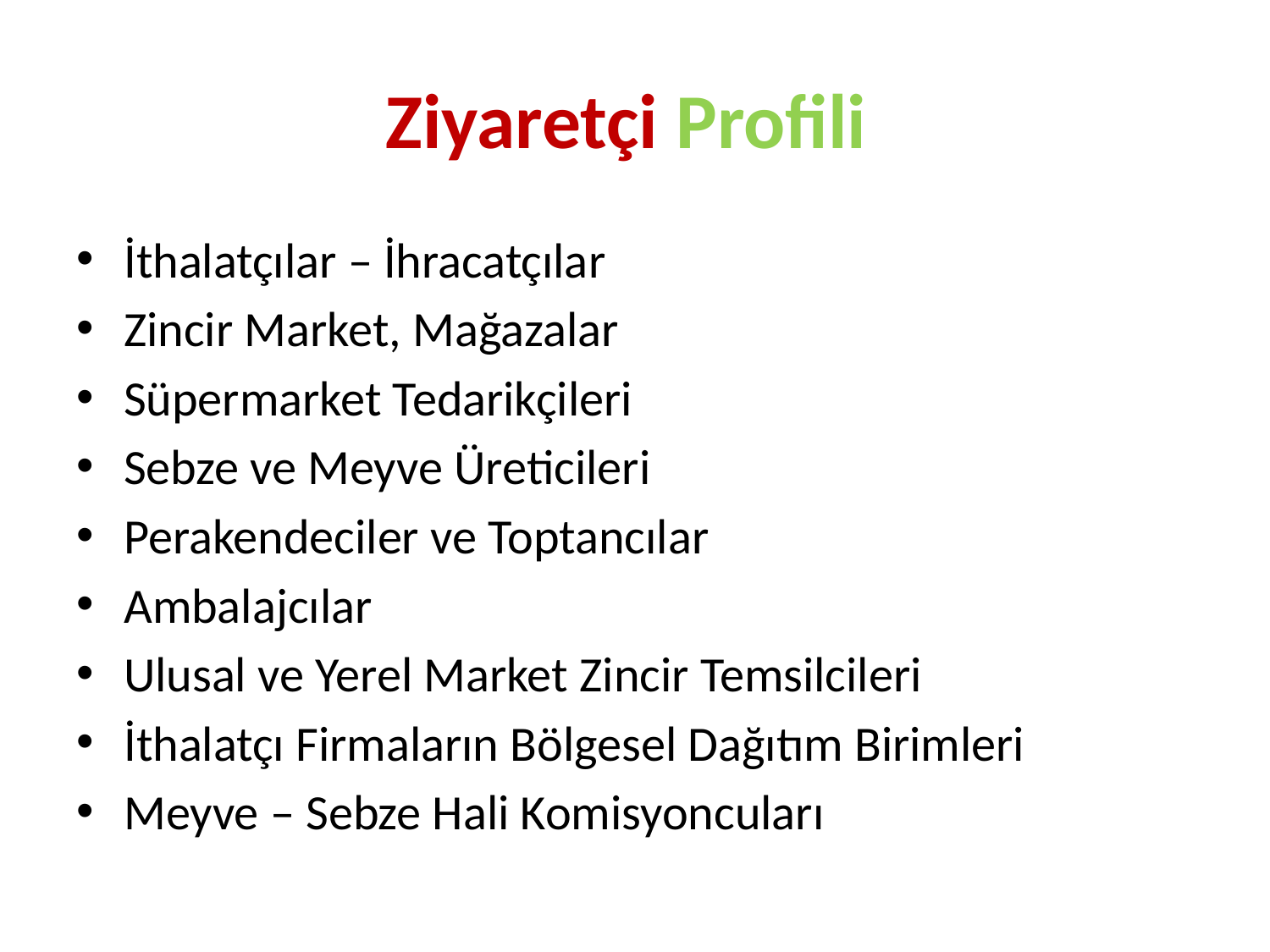

# Ziyaretçi Profili
İthalatçılar – İhracatçılar
Zincir Market, Mağazalar
Süpermarket Tedarikçileri
Sebze ve Meyve Üreticileri
Perakendeciler ve Toptancılar
Ambalajcılar
Ulusal ve Yerel Market Zincir Temsilcileri
İthalatçı Firmaların Bölgesel Dağıtım Birimleri
Meyve – Sebze Hali Komisyoncuları